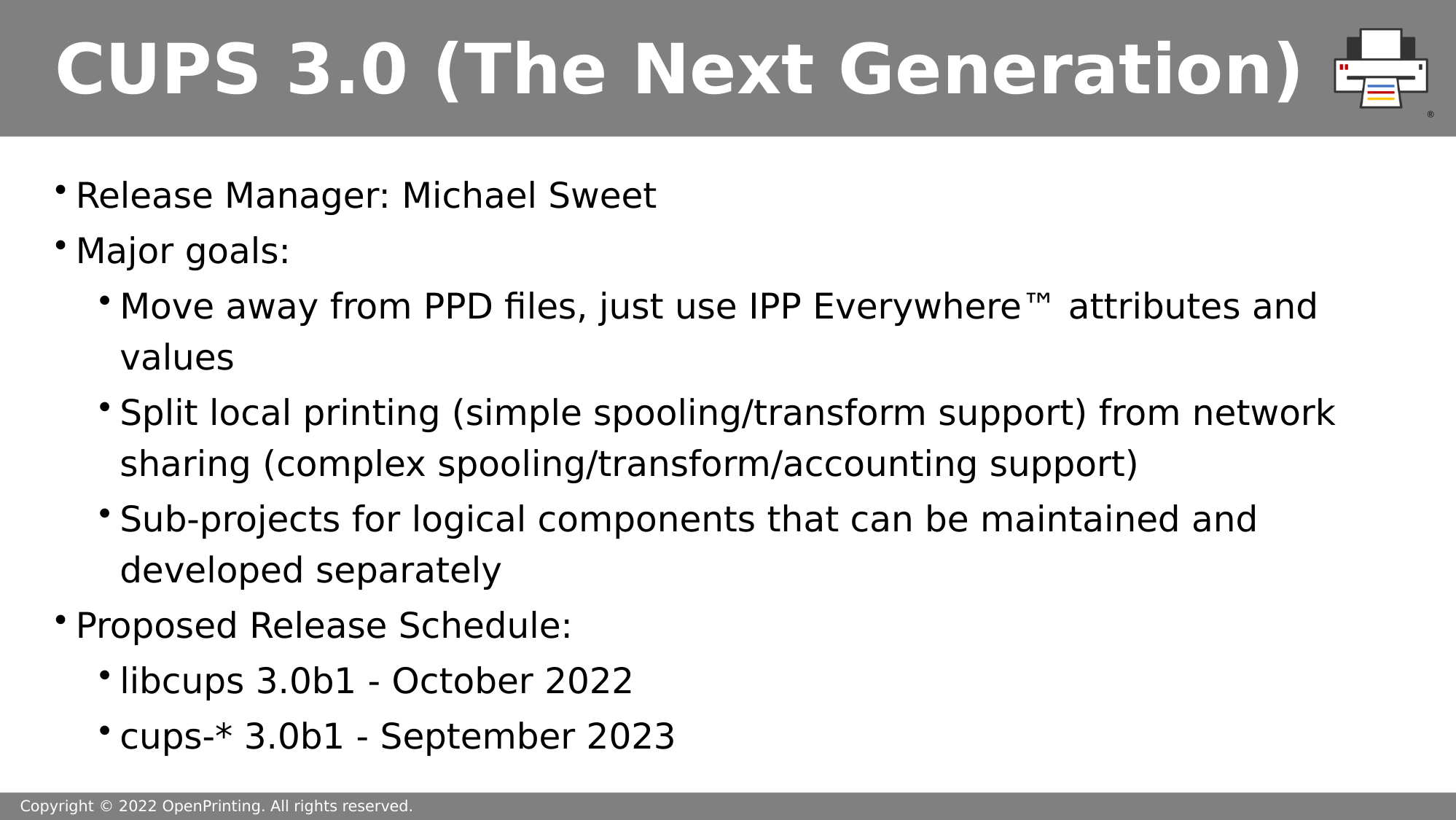

# CUPS 3.0 (The Next Generation)
Release Manager: Michael Sweet
Major goals:
Move away from PPD files, just use IPP Everywhere™ attributes and values
Split local printing (simple spooling/transform support) from network sharing (complex spooling/transform/accounting support)
Sub-projects for logical components that can be maintained and developed separately
Proposed Release Schedule:
libcups 3.0b1 - October 2022
cups-* 3.0b1 - September 2023
7